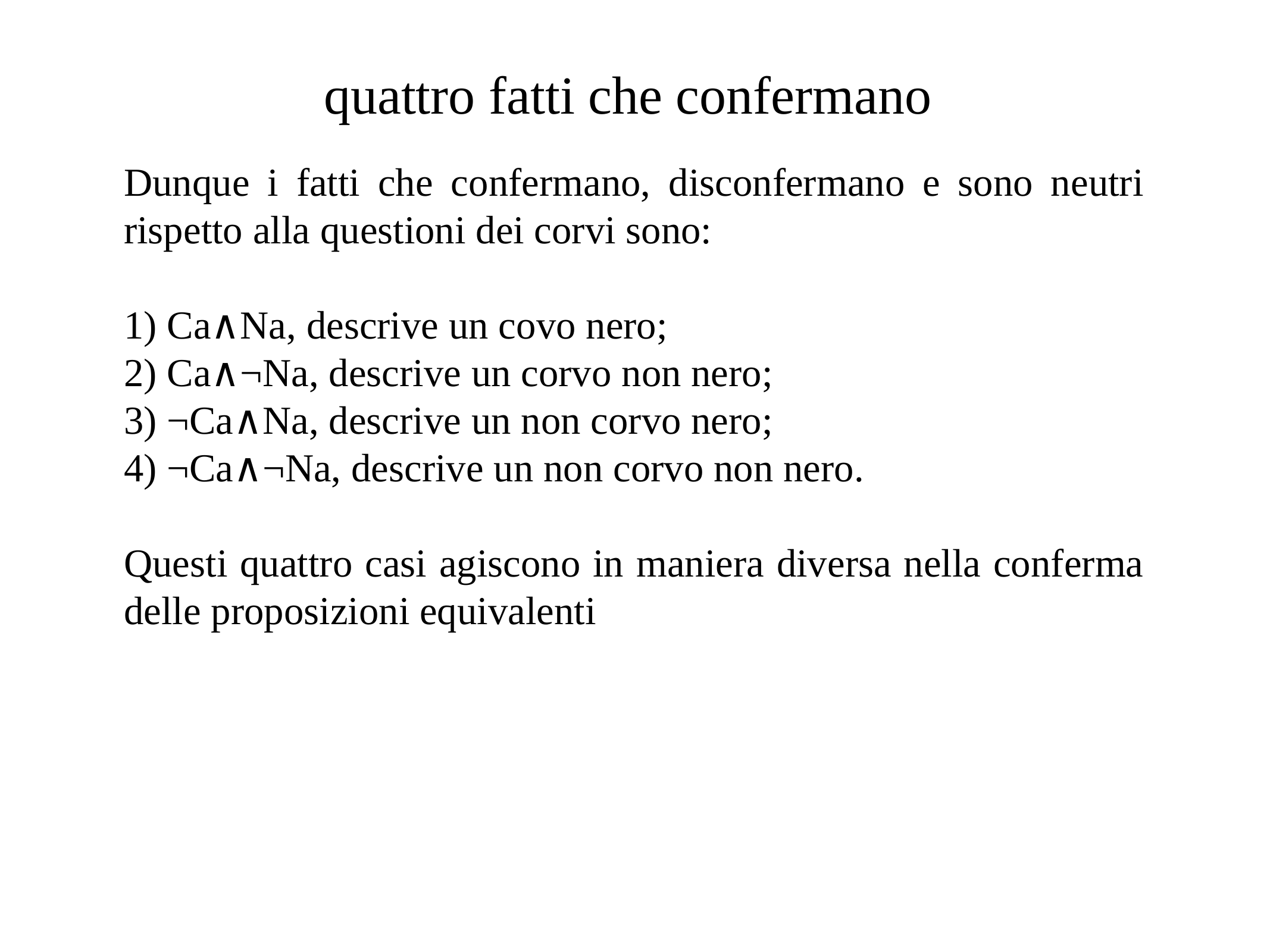

# quattro fatti che confermano
Dunque i fatti che confermano, disconfermano e sono neutri rispetto alla questioni dei corvi sono:

1) Ca∧Na, descrive un covo nero;
2) Ca∧¬Na, descrive un corvo non nero;
3) ¬Ca∧Na, descrive un non corvo nero;
4) ¬Ca∧¬Na, descrive un non corvo non nero.

Questi quattro casi agiscono in maniera diversa nella conferma delle proposizioni equivalenti